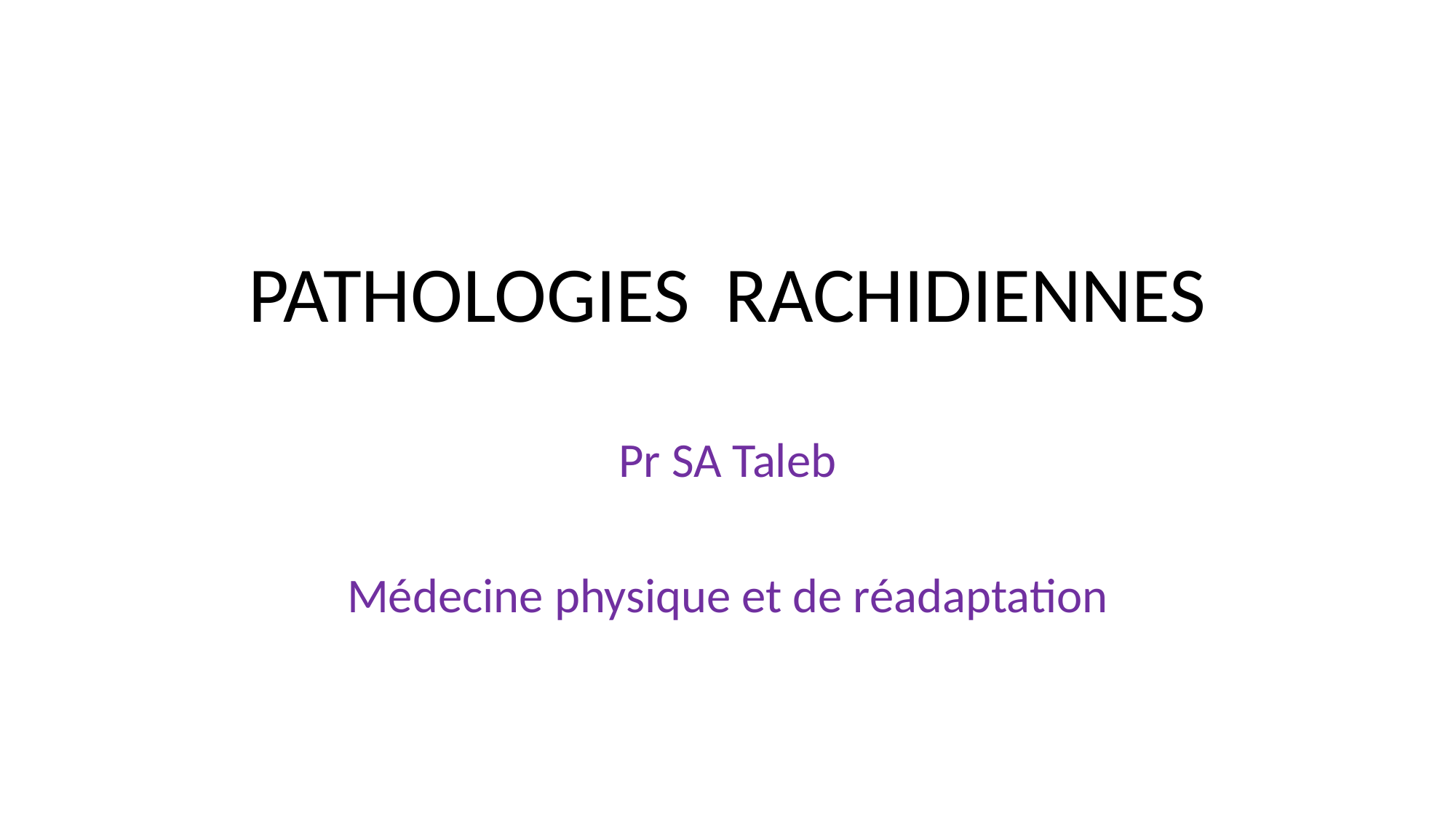

# PATHOLOGIES  RACHIDIENNES
Pr SA Taleb

Médecine physique et de réadaptation